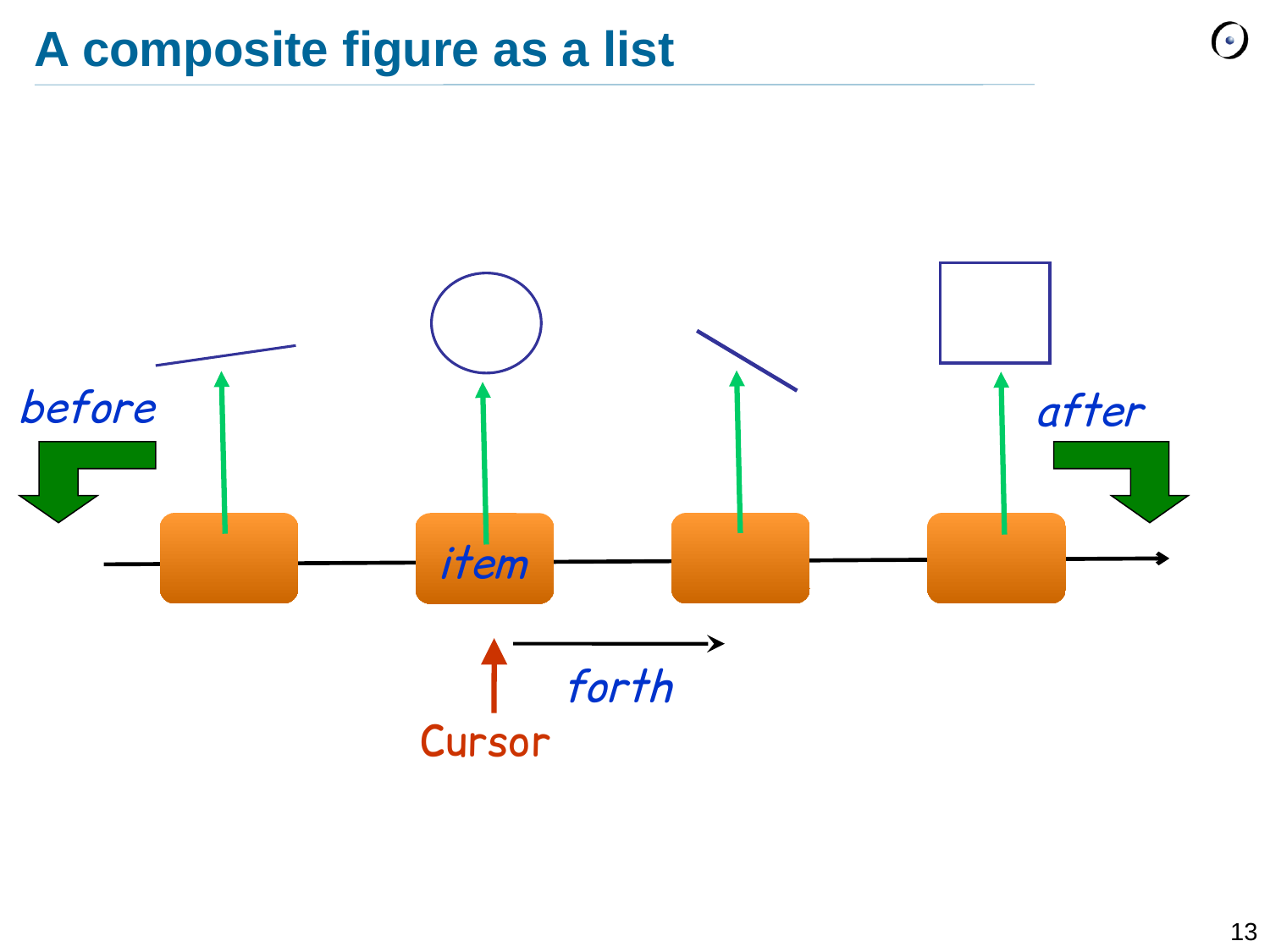

# A composite figure as a list

before
after

item

forth
Cursor